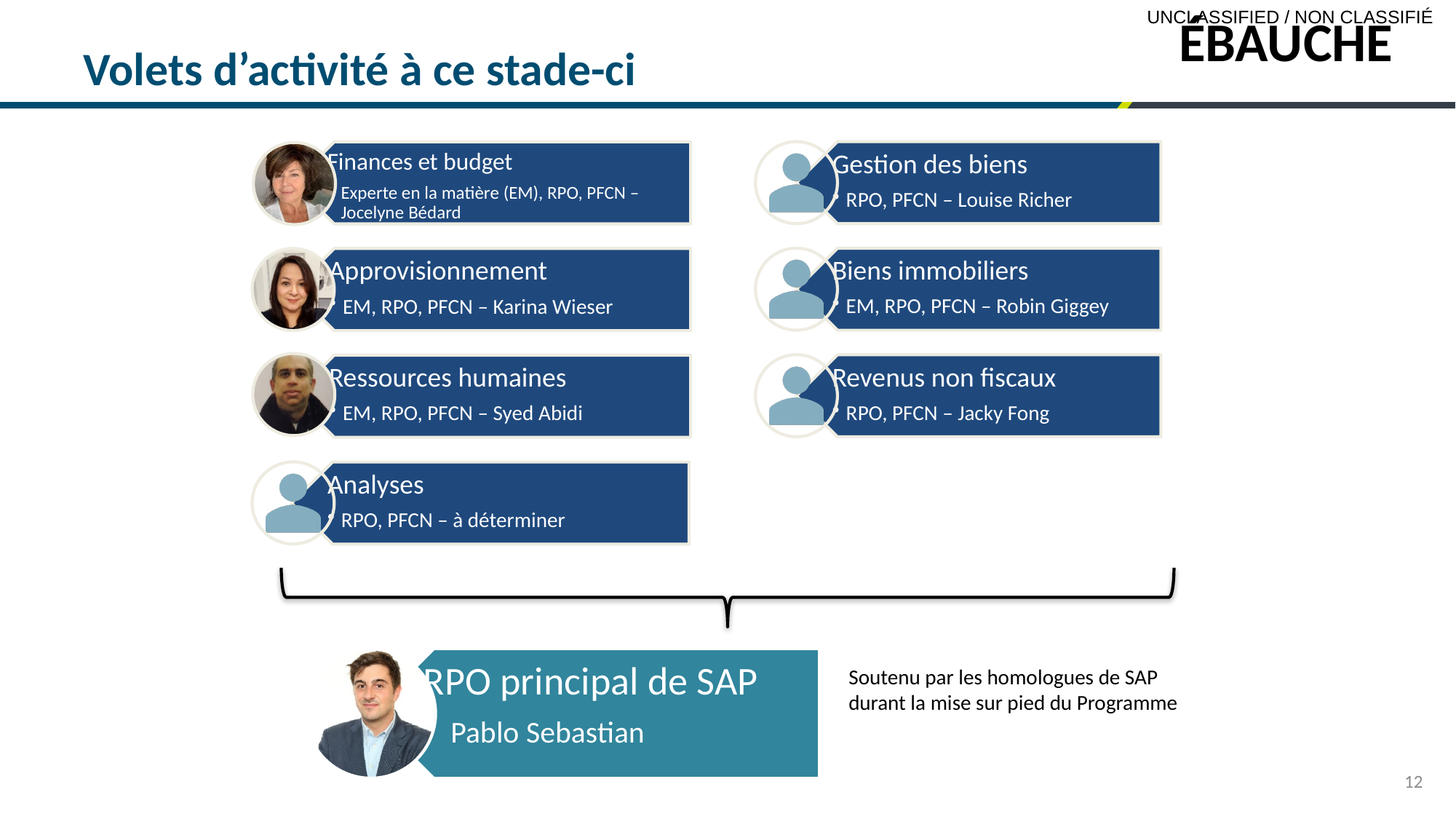

ÉBAUCHE
# Volets d’activité à ce stade-ci
Gestion des biens
RPO, PFCN – Louise Richer
Biens immobiliers
EM, RPO, PFCN – Robin Giggey
Revenus non fiscaux
RPO, PFCN – Jacky Fong
Finances et budget
Experte en la matière (EM), RPO, PFCN – Jocelyne Bédard
Approvisionnement
EM, RPO, PFCN – Karina Wieser
Ressources humaines
EM, RPO, PFCN – Syed Abidi
Analyses
RPO, PFCN – à déterminer

RPO principal de SAP
Pablo Sebastian
Soutenu par les homologues de SAP durant la mise sur pied du Programme

12